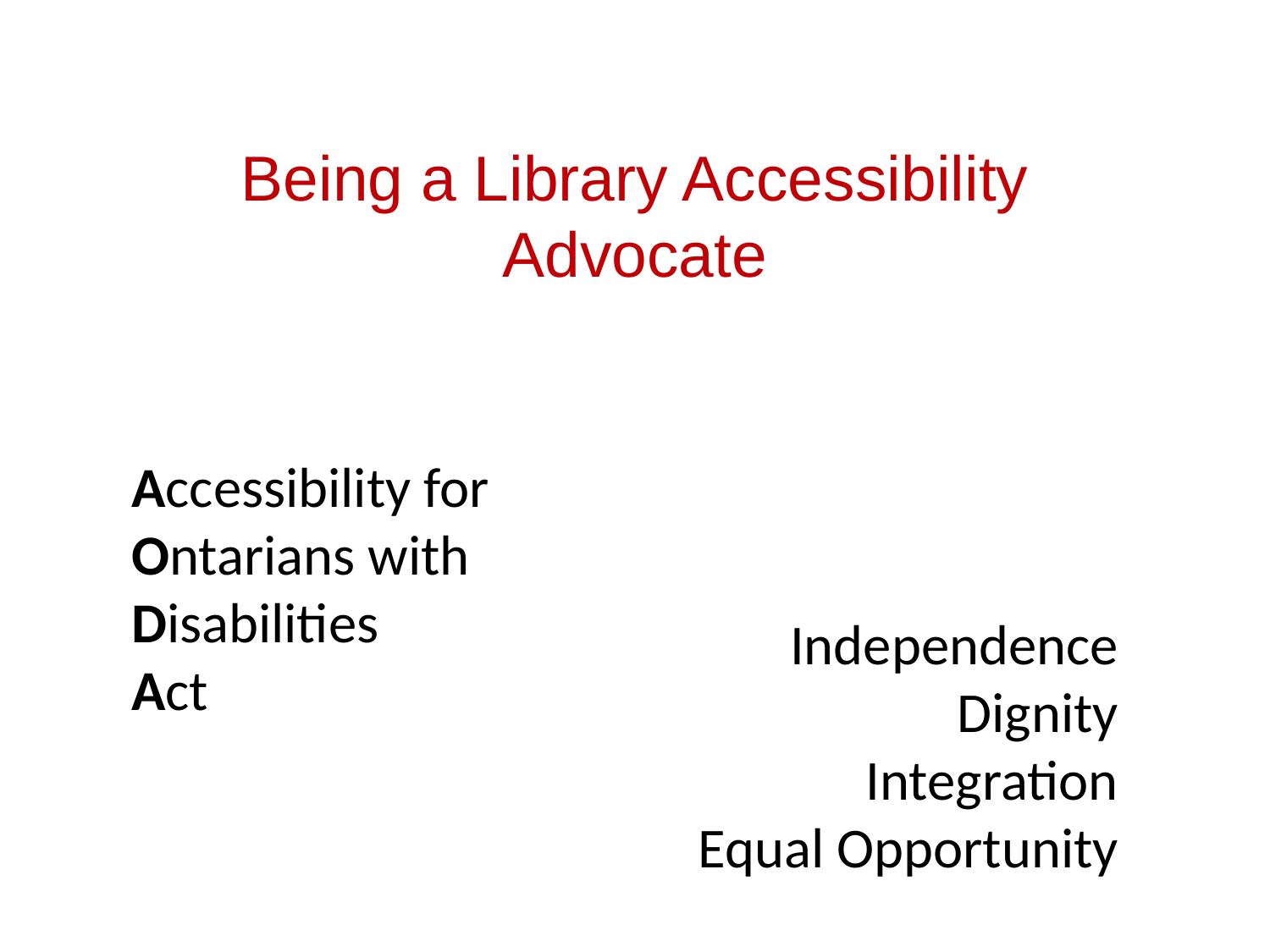

# Being a Library Accessibility Advocate
Accessibility for Ontarians with Disabilities
Act
Independence
Dignity
Integration
Equal Opportunity